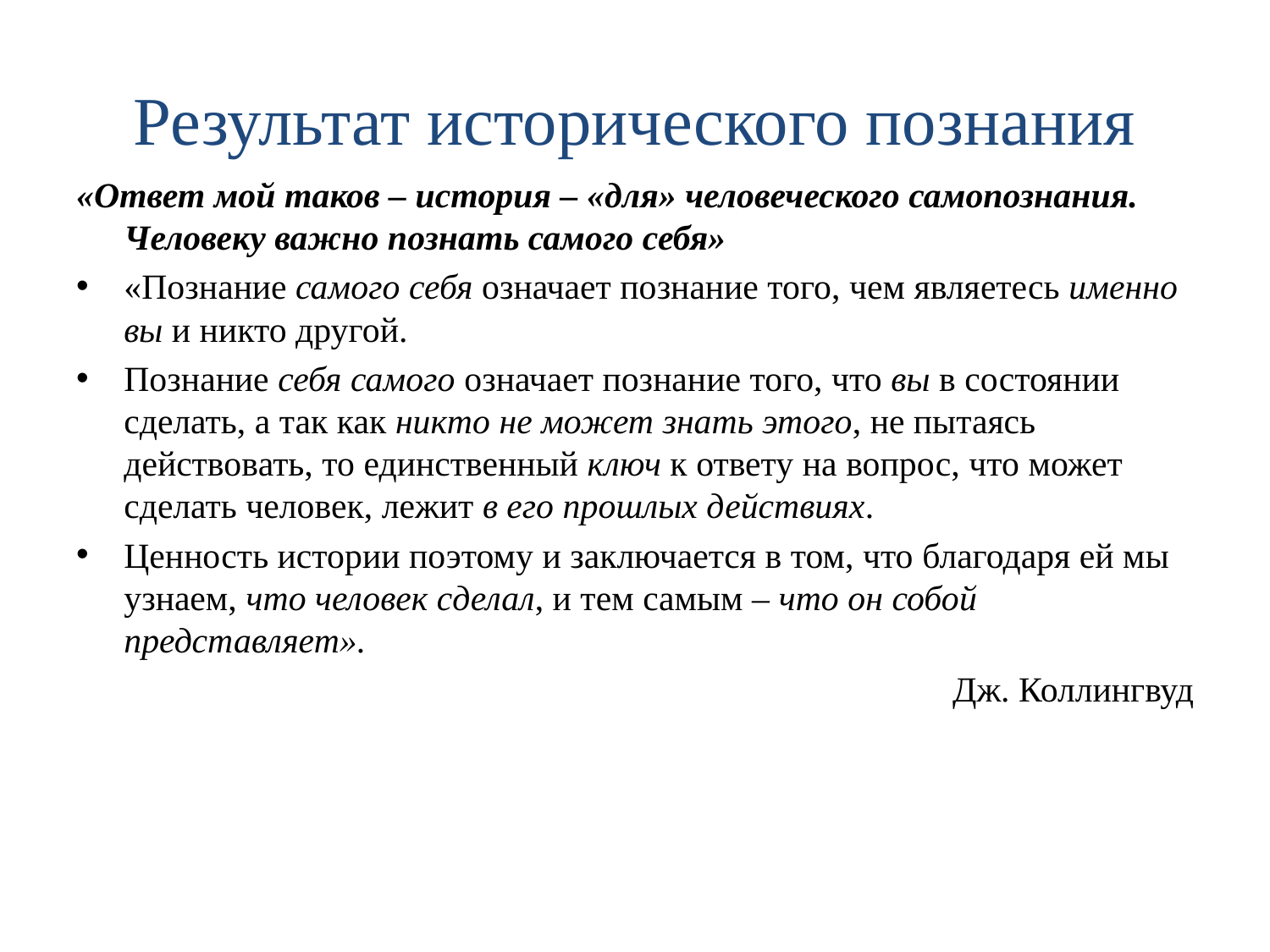

# Результат исторического познания
«Ответ мой таков – история – «для» человеческого самопознания. Человеку важно познать самого себя»
«Познание самого себя означает познание того, чем являетесь именно вы и никто другой.
Познание себя самого означает познание того, что вы в состоянии сделать, а так как никто не может знать этого, не пытаясь действовать, то единственный ключ к ответу на вопрос, что может сделать человек, лежит в его прошлых действиях.
Ценность истории поэтому и заключается в том, что благодаря ей мы узнаем, что человек сделал, и тем самым – что он собой представляет».
Дж. Коллингвуд